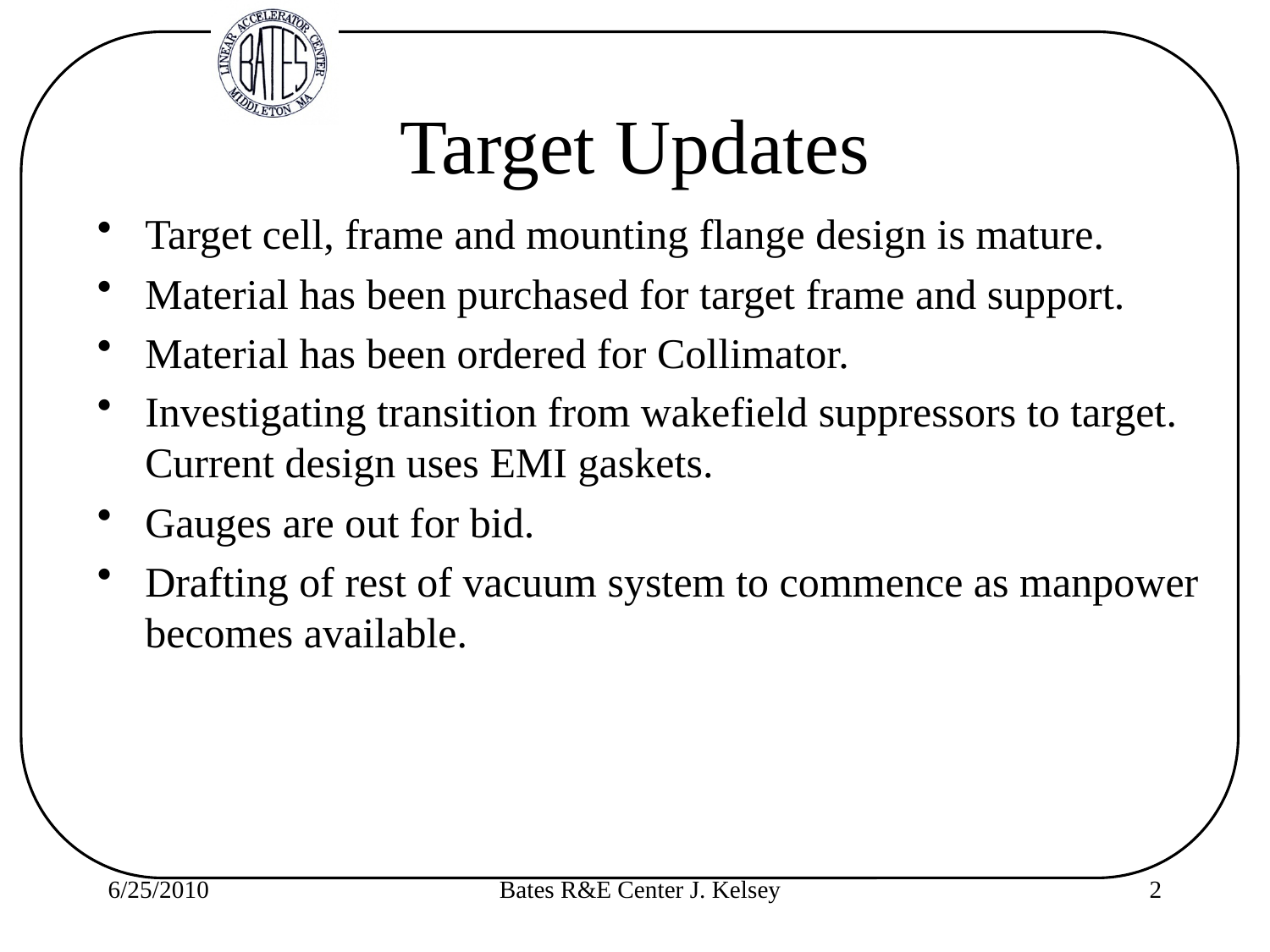

# Target Updates
Target cell, frame and mounting flange design is mature.
Material has been purchased for target frame and support.
Material has been ordered for Collimator.
Investigating transition from wakefield suppressors to target. Current design uses EMI gaskets.
Gauges are out for bid.
Drafting of rest of vacuum system to commence as manpower becomes available.

6/25/2010
Bates R&E Center J. Kelsey
2